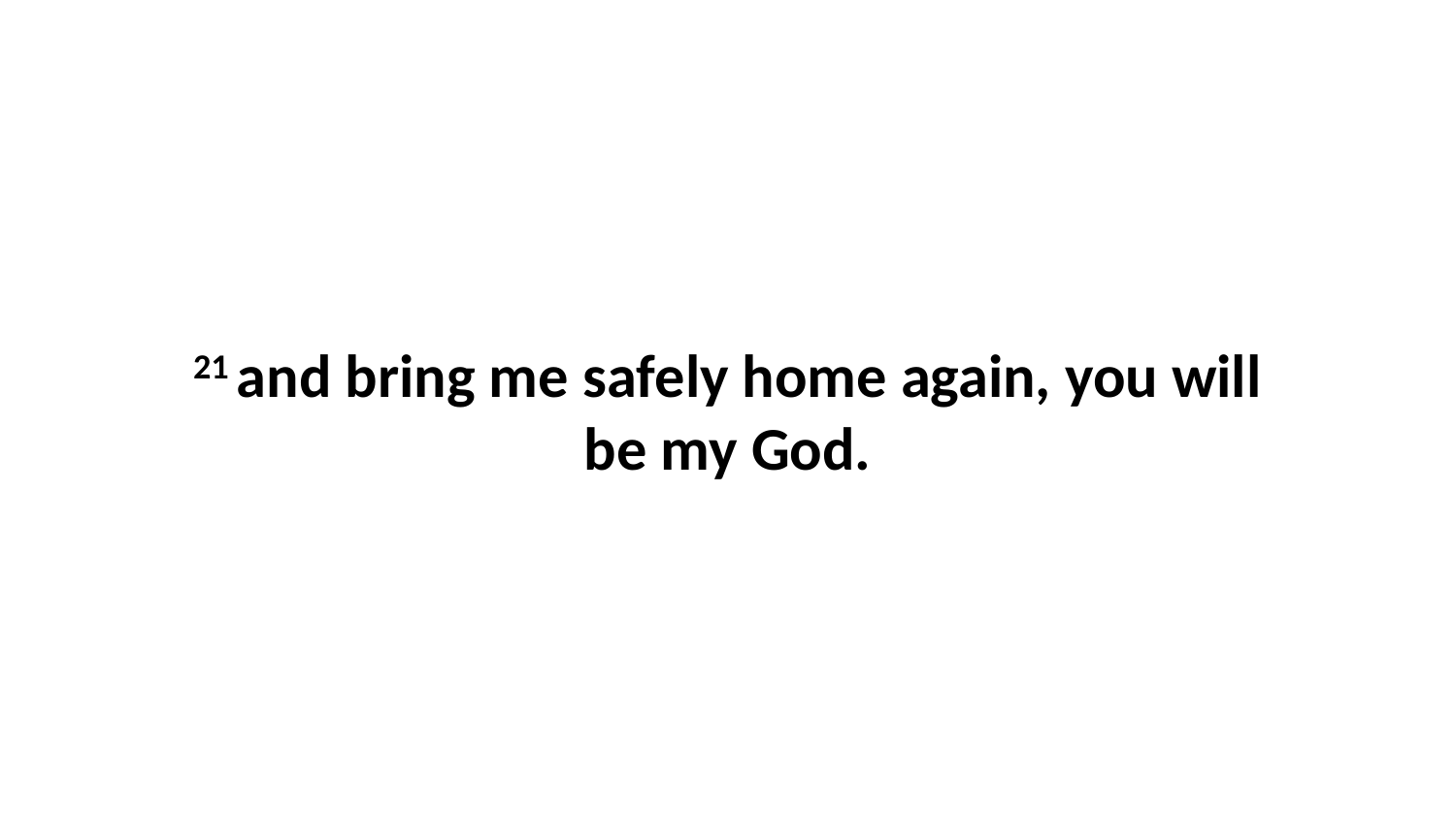

21 and bring me safely home again, you will be my God.